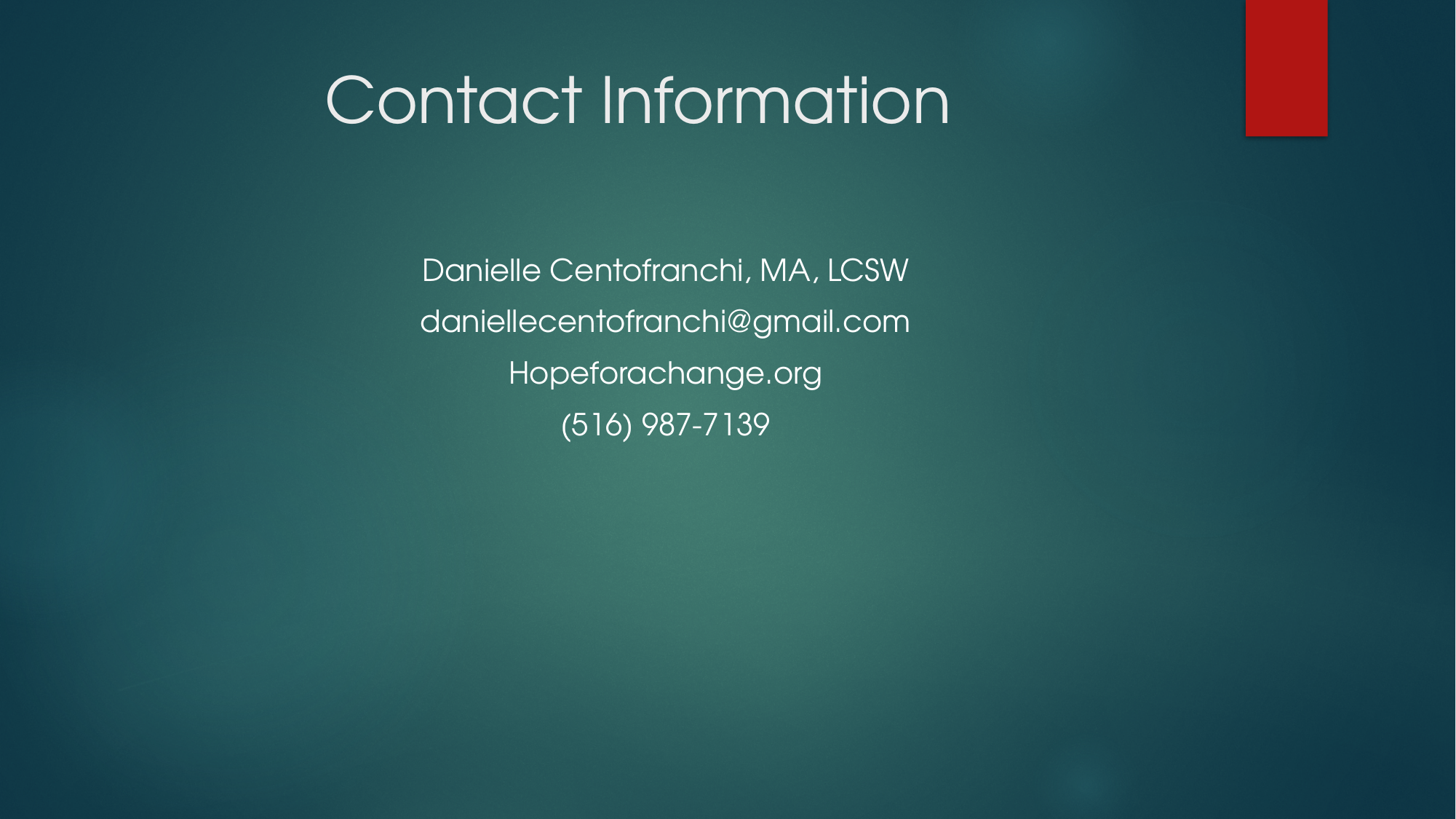

# Contact Information
Danielle Centofranchi, MA, LCSW
daniellecentofranchi@gmail.com
Hopeforachange.org
(516) 987-7139